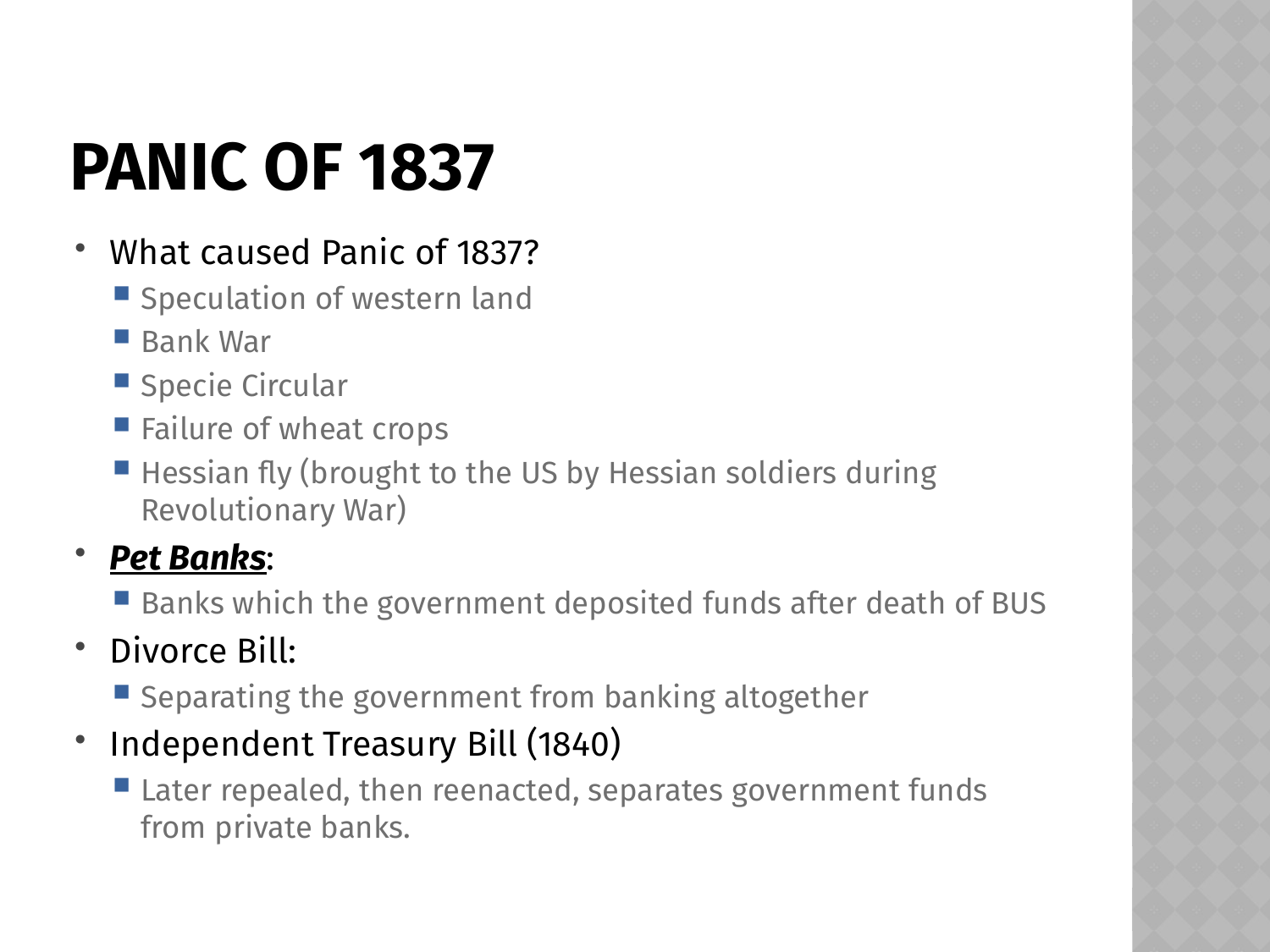

# Panic of 1837
What caused Panic of 1837?
Speculation of western land
Bank War
Specie Circular
Failure of wheat crops
Hessian fly (brought to the US by Hessian soldiers during Revolutionary War)
Pet Banks:
Banks which the government deposited funds after death of BUS
Divorce Bill:
Separating the government from banking altogether
Independent Treasury Bill (1840)
Later repealed, then reenacted, separates government funds from private banks.